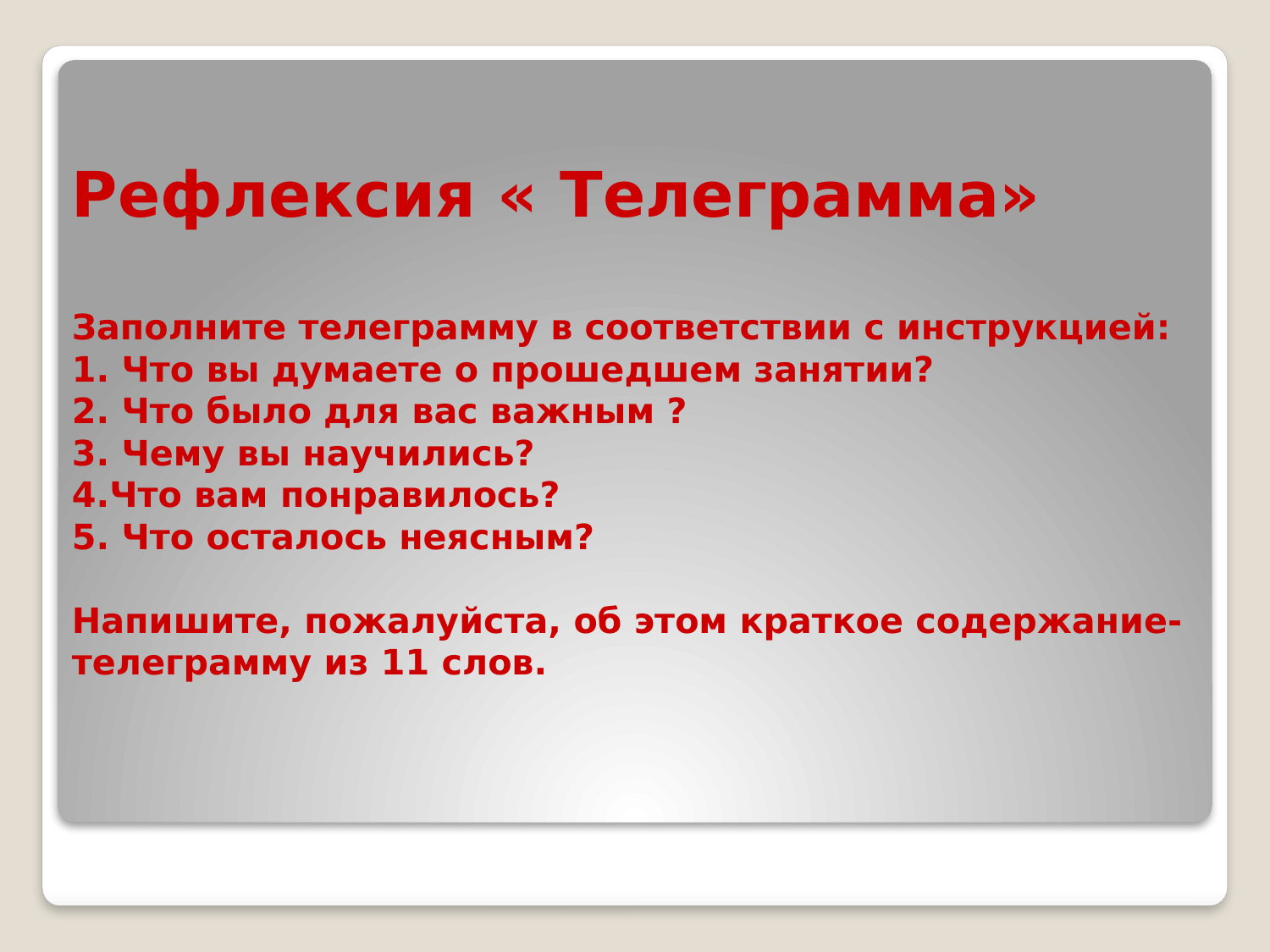

# Рефлексия « Телеграмма» Заполните телеграмму в соответствии с инструкцией: 1. Что вы думаете о прошедшем занятии? 2. Что было для вас важным ? 3. Чему вы научились? 4.Что вам понравилось? 5. Что осталось неясным? Напишите, пожалуйста, об этом краткое содержание- телеграмму из 11 слов.